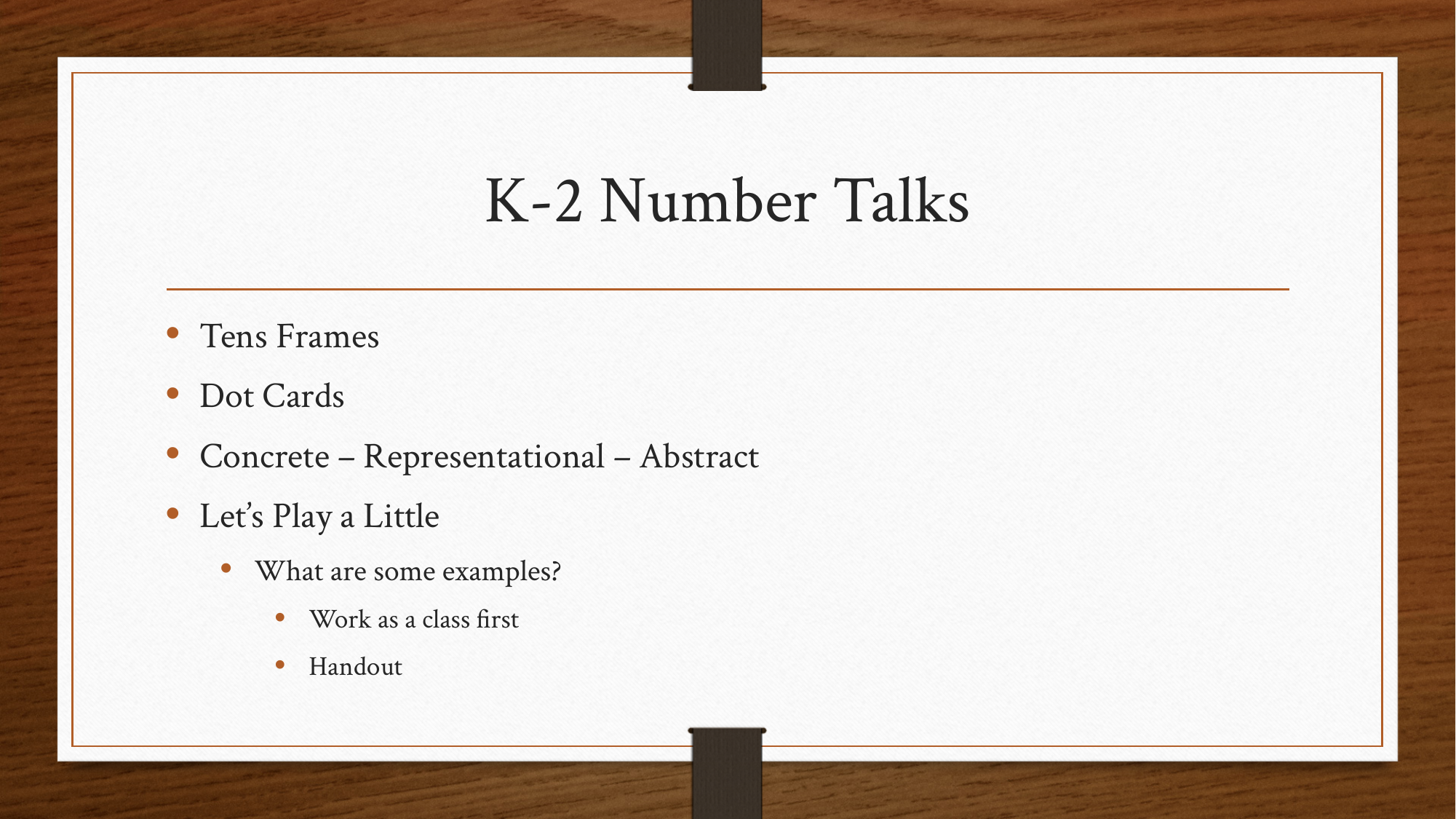

# K-2 Number Talks
Tens Frames
Dot Cards
Concrete – Representational – Abstract
Let’s Play a Little
What are some examples?
Work as a class first
Handout